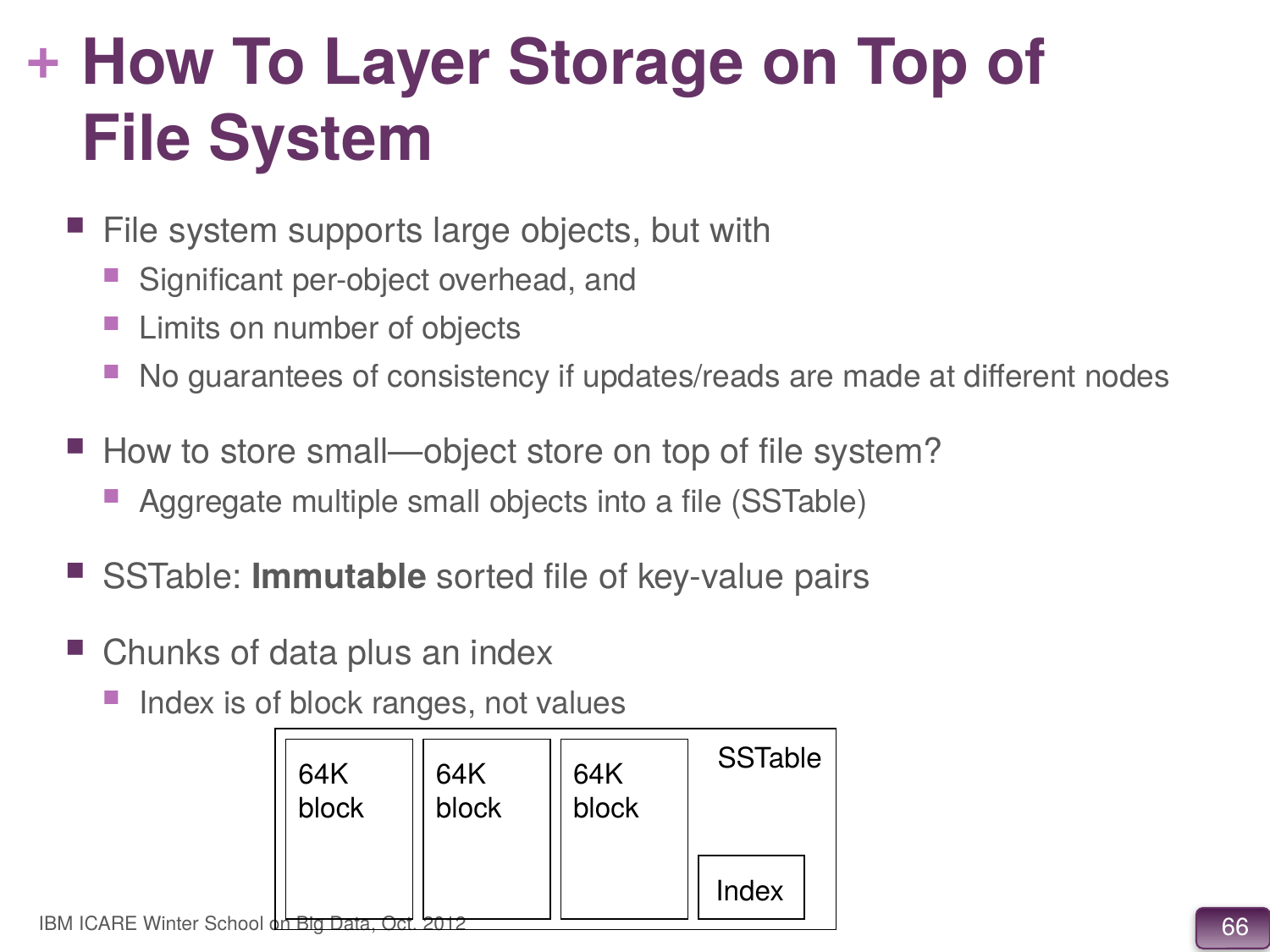

# How To Layer Storage on Top of File System
File system supports large objects, but with
Significant per-object overhead, and
Limits on number of objects
No guarantees of consistency if updates/reads are made at different nodes
How to store small—object store on top of file system?
Aggregate multiple small objects into a file (SSTable)
SSTable: Immutable sorted file of key-value pairs
Chunks of data plus an index
Index is of block ranges, not values

SSTable

64K block
64K block
64K block

Index
IBM ICARE Winter School on Big Data, Oct. 2012